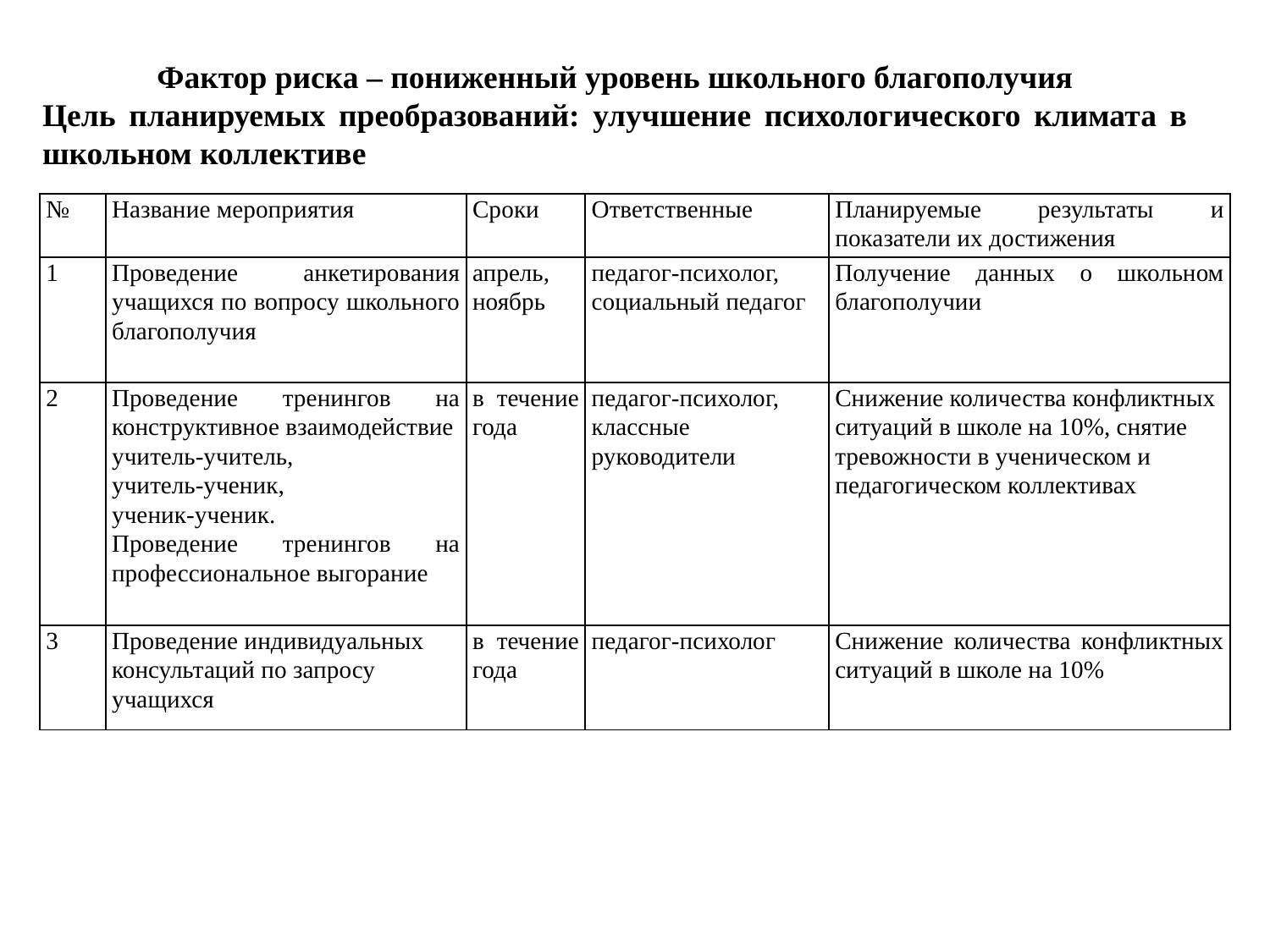

Фактор риска – пониженный уровень школьного благополучия
Цель планируемых преобразований: улучшение психологического климата в школьном коллективе
| № | Название мероприятия | Сроки | Ответственные | Планируемые результаты и показатели их достижения |
| --- | --- | --- | --- | --- |
| 1 | Проведение анкетирования учащихся по вопросу школьного благополучия | апрель, ноябрь | педагог-психолог, социальный педагог | Получение данных о школьном благополучии |
| 2 | Проведение тренингов на конструктивное взаимодействие учитель-учитель, учитель-ученик, ученик-ученик. Проведение тренингов на профессиональное выгорание | в течение года | педагог-психолог, классные руководители | Снижение количества конфликтных ситуаций в школе на 10%, снятие тревожности в ученическом и педагогическом коллективах |
| 3 | Проведение индивидуальных консультаций по запросу учащихся | в течение года | педагог-психолог | Снижение количества конфликтных ситуаций в школе на 10% |